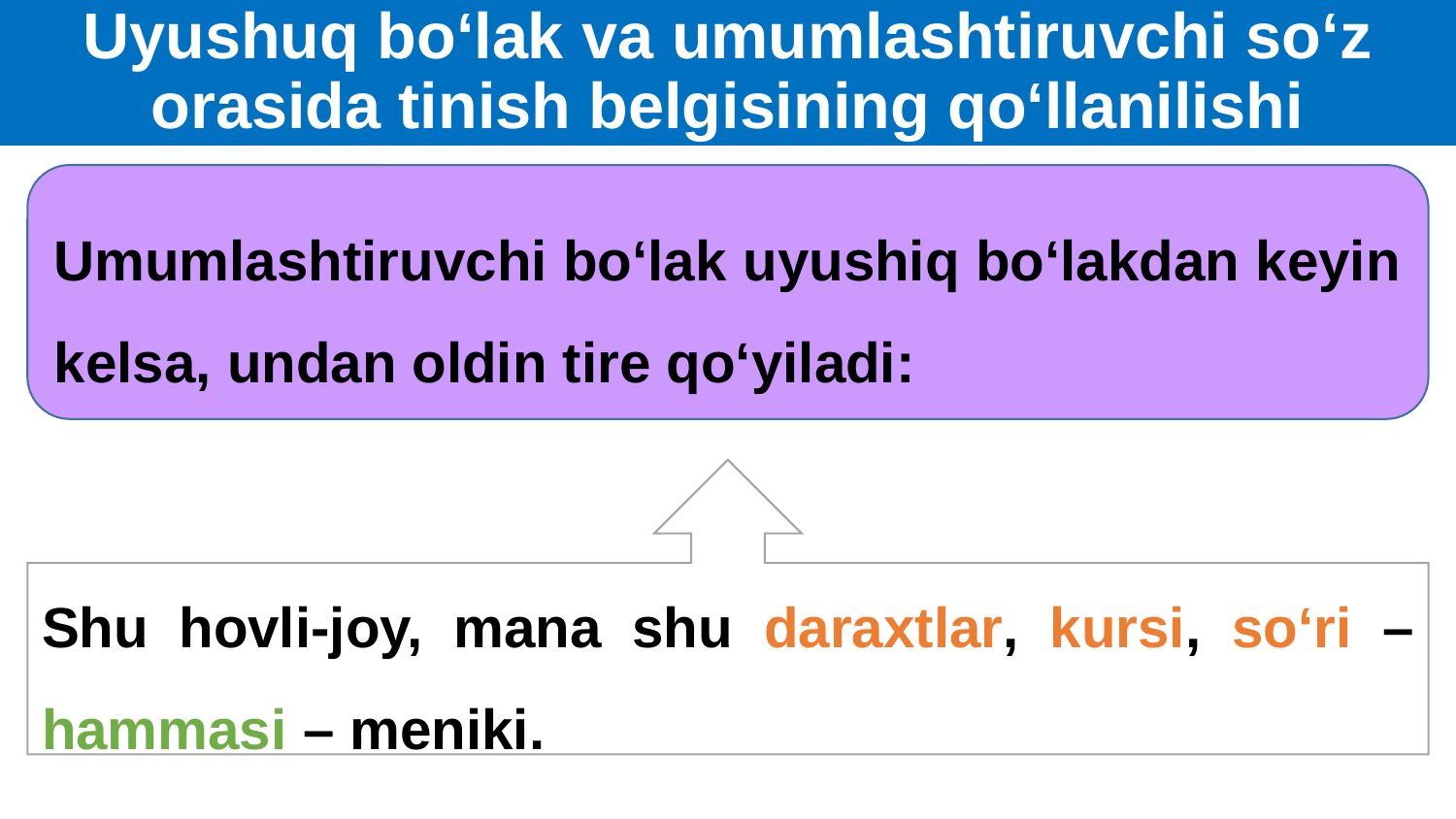

# Uyushuq bo‘lak va umumlashtiruvchi so‘z orasida tinish belgisining qo‘llanilishi
Umumlashtiruvchi bo‘lak uyushiq bo‘lakdan keyin kelsa, undan oldin tire qo‘yiladi:

Shu hovli-joy, mana shu daraxtlar, kursi, so‘ri – hammasi – meniki.